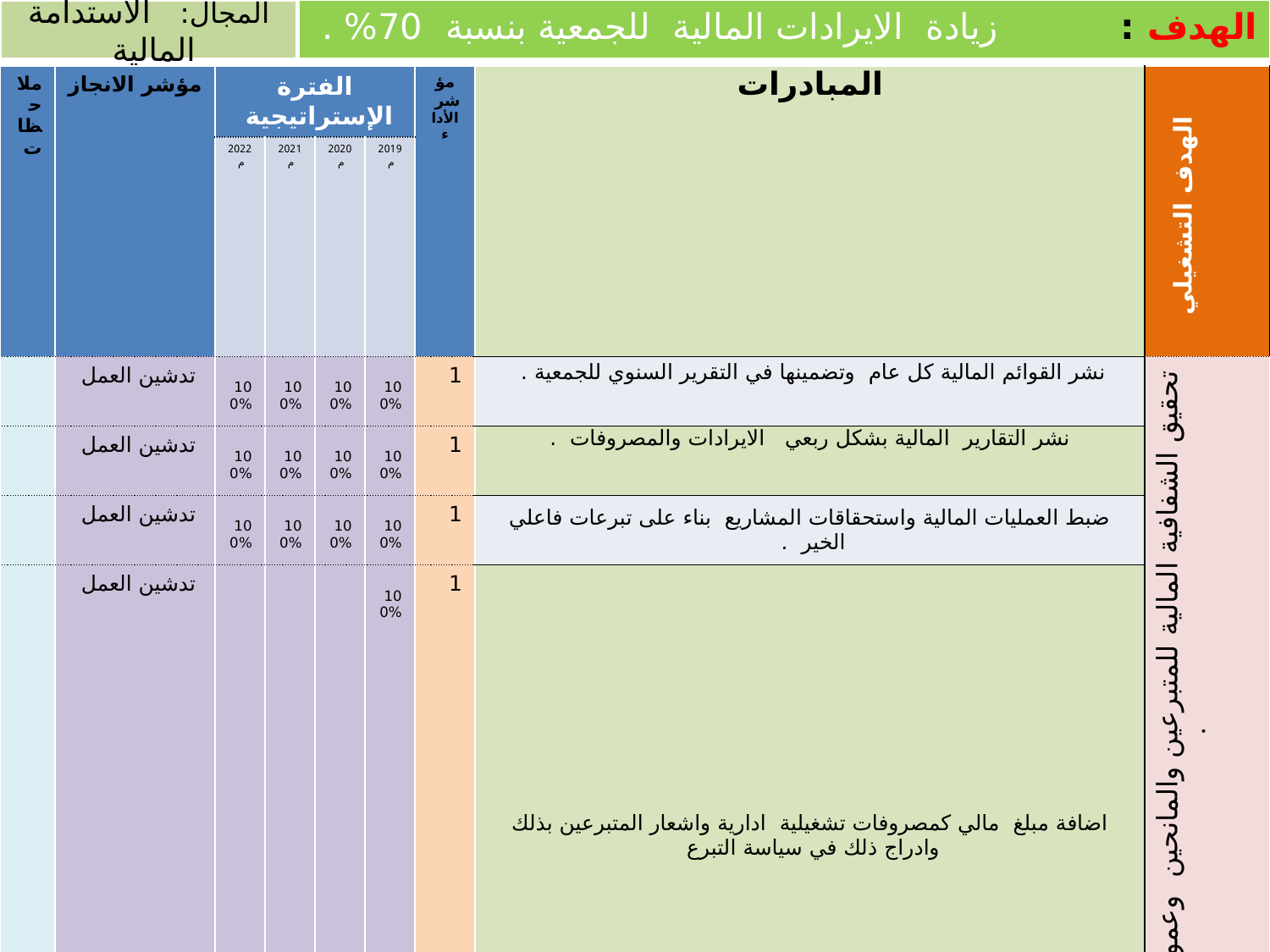

| الهدف : زيادة الايرادات المالية للجمعية بنسبة 70% . |
| --- |
المجال:   الاستدامة المالية
| ملاحظات | مؤشر الانجاز | الفترة الإستراتيجية |  |  |  | مؤشر الأداء | المبادرات | الهدف التشغيلي |
| --- | --- | --- | --- | --- | --- | --- | --- | --- |
|  |  | 2022م | 2021م | 2020م | 2019م |  |  |  |
|  | تدشين العمل | 100% | 100% | 100% | 100% | 1 | نشر القوائم المالية كل عام وتضمينها في التقرير السنوي للجمعية . | تحقيق الشفافية المالية للمتبرعين والمانحين وعموم المجتمع . |
|  | تدشين العمل | 100% | 100% | 100% | 100% | 1 | نشر التقارير المالية بشكل ربعي الايرادات والمصروفات . |  |
|  | تدشين العمل | 100% | 100% | 100% | 100% | 1 | ضبط العمليات المالية واستحقاقات المشاريع بناء على تبرعات فاعلي الخير . |  |
|  | تدشين العمل |  |  |  | 100% | 1 | اضافة مبلغ مالي كمصروفات تشغيلية ادارية واشعار المتبرعين بذلك وادراج ذلك في سياسة التبرع |  |
|  | تدشين العمل | 100% | 100% | 100% | 100% | 1 | تسليم القوائم المالية والتقرير الربعية الى المتبرعين والمانحين . | تحقيق رضا المتبرعين والداعمين والمانحين |
|  | تدشين العمل | 100% | 100% | 100% | 100% | 1 | رفع التقارير النهائي للمتبرعين والمانحين ( نسخة مقروءة ونسخة مرئية ) . |  |
|  | تدشين العمل | 100% | 100% | 100% | 100% | 1 | تكريم المتبرعين والمانحين في الفعاليات الخاصة بالجمعية . |  |
|  | تدشين العمل | 100% | 100% | 100% | 100% | 1 | توثيق المشاريع بمموليها ورفعها الى المتبرعين والداعمين اشراك المتبرع في عملية اتخاذ القرار في ما يتعلق بالمشروع المتبرع له . |  |
|  | تدشين العمل | 100% | 100% | 100% | 100% | 1 | بناء خطة تسويقية لتنمية الموارد المالية في الجمعية . | تطوير الاليات التسويقية لزيادة الموارد المالية |
|  | تدشين العمل | 100% | 100% | 100% | 100% | 1 | استقبال التبرعات في مبنى الجمعية يدويا واجهزة الصراف |  |
|  | تدشين العمل | 100% | 100% | 100% | 100% | 1 | استهداف المراكز التارية للتبرع ببواقي الهلل لصالح الجمعية . ( التموينات – الصيدليات – المراكز التجارية - ....الخ ) . |  |